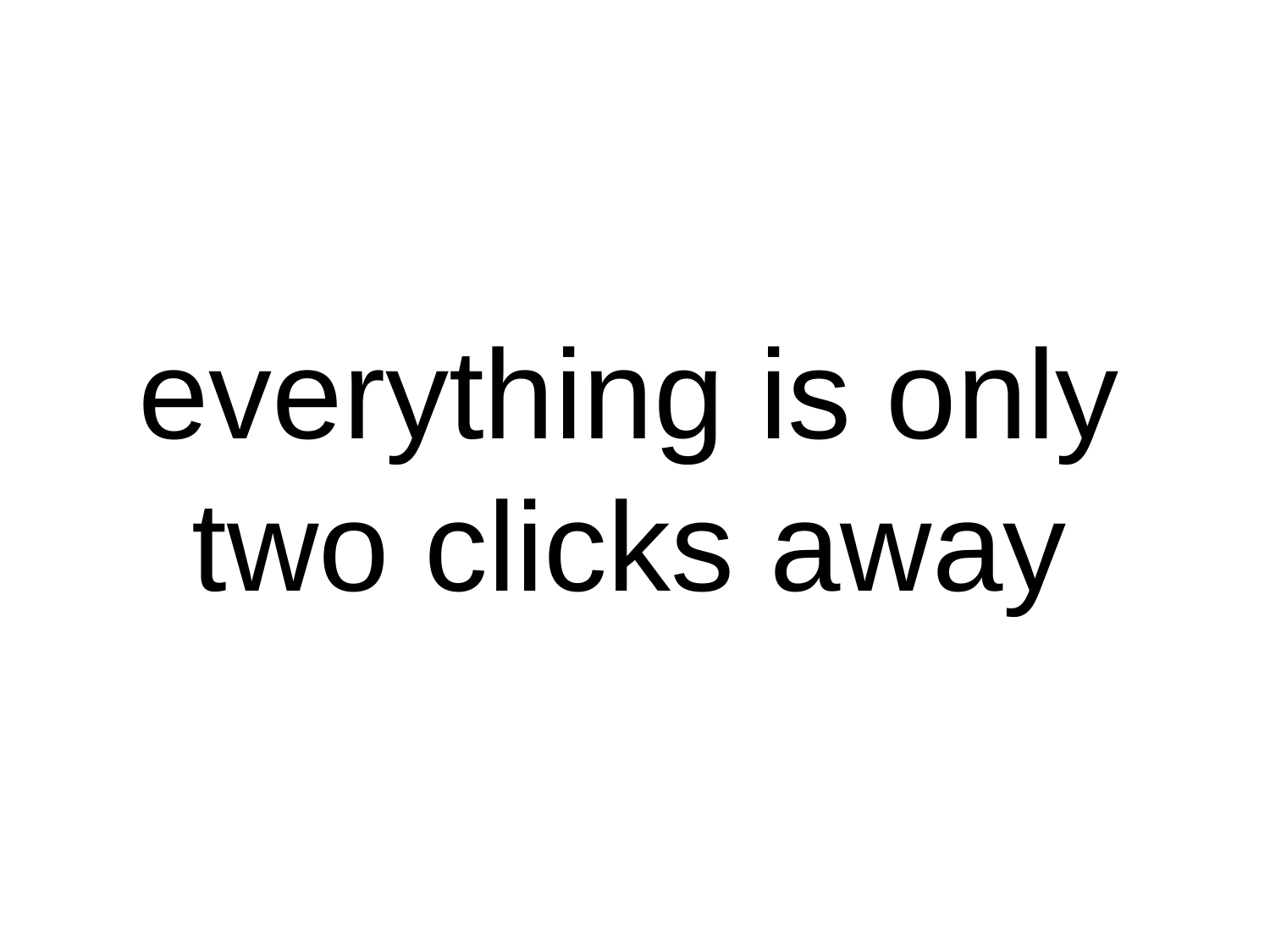

# everything is only two clicks away